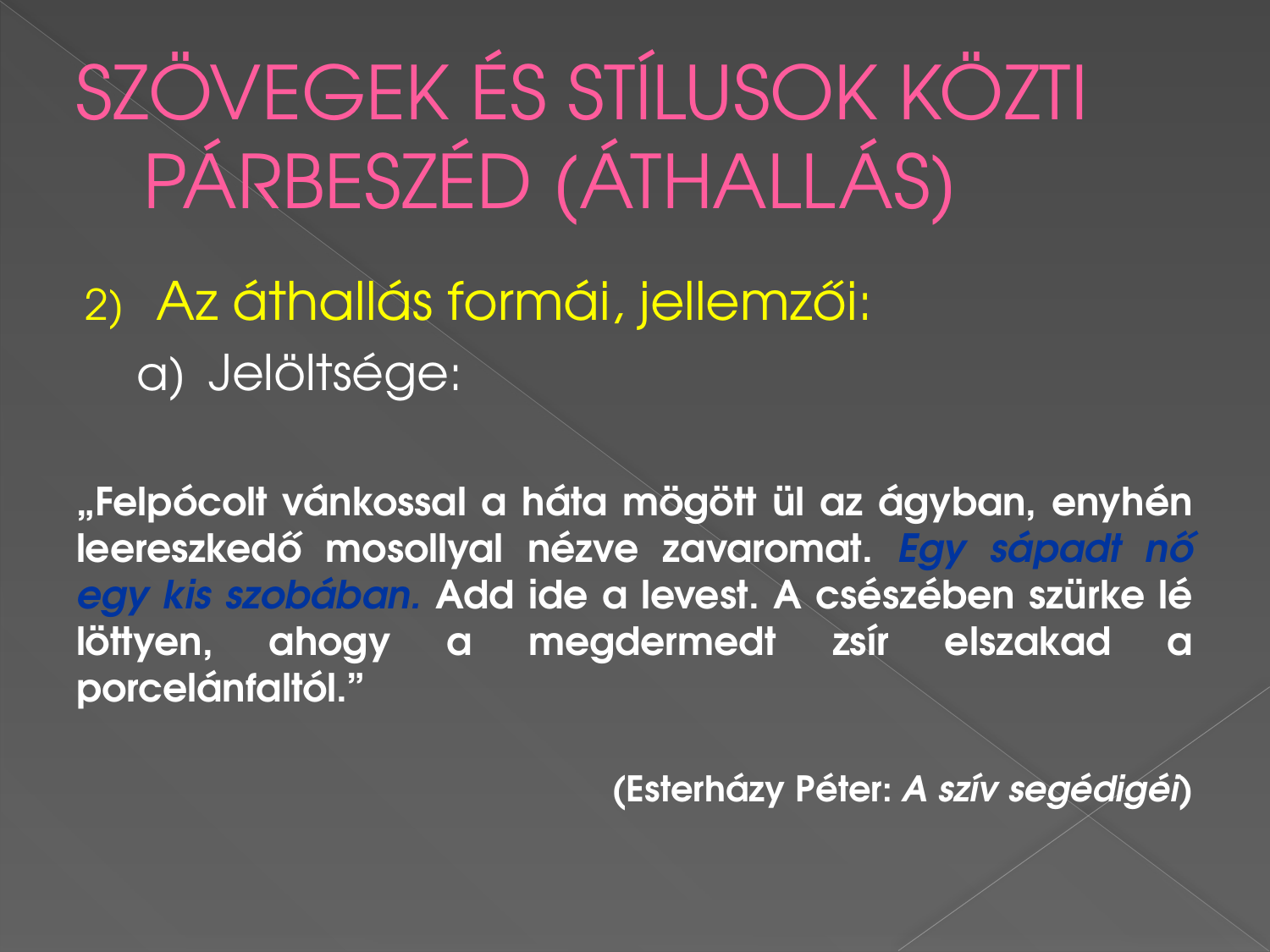

# SZÖVEGEK ÉS STÍLUSOK KÖZTI PÁRBESZÉD (ÁTHALLÁS)
Az áthallás formái, jellemzői:
Jelöltsége:

„Felpócolt vánkossal a háta mögött ül az ágyban, enyhén leereszkedő mosollyal nézve zavaromat. Egy sápadt nő egy kis szobában. Add ide a levest. A csészében szürke lé löttyen, ahogy a megdermedt zsír elszakad a porcelánfaltól.”

(Esterházy Péter: A szív segédigéi)